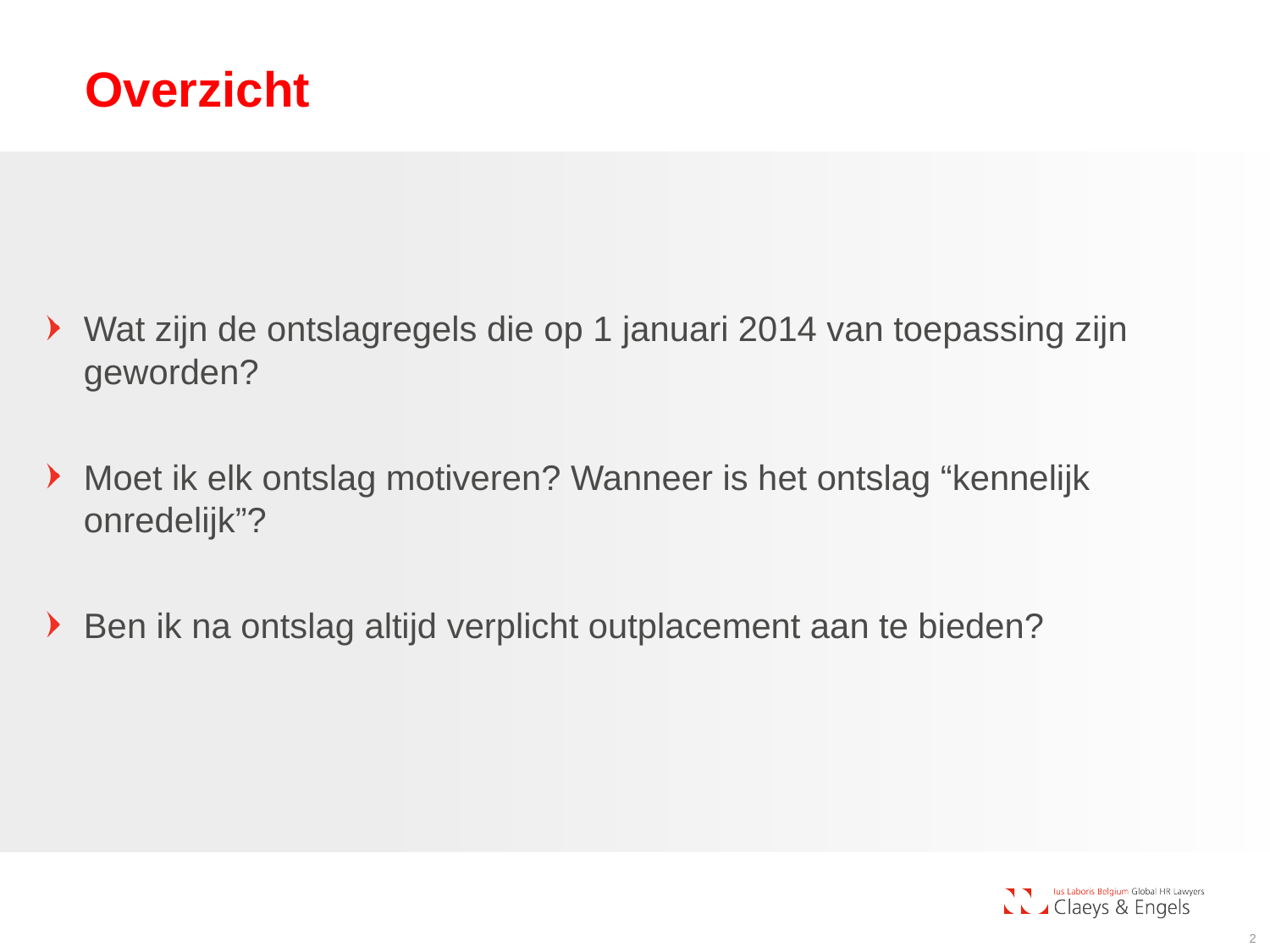

# Overzicht
Wat zijn de ontslagregels die op 1 januari 2014 van toepassing zijn geworden?

Moet ik elk ontslag motiveren? Wanneer is het ontslag “kennelijk onredelijk”?

Ben ik na ontslag altijd verplicht outplacement aan te bieden?
2